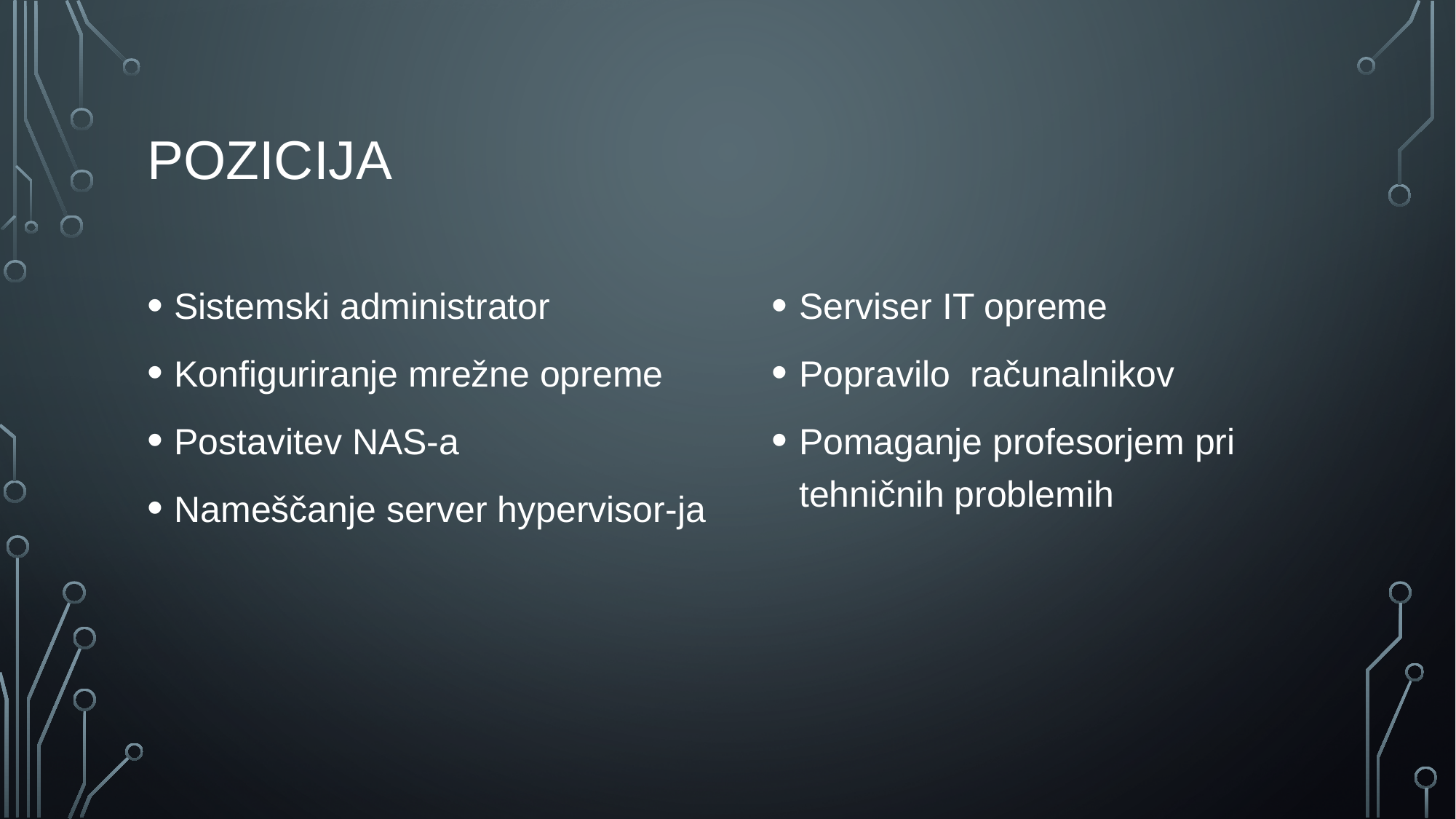

# Pozicija
Sistemski administrator
Konfiguriranje mrežne opreme
Postavitev NAS-a
Nameščanje server hypervisor-ja
Serviser IT opreme
Popravilo  računalnikov
Pomaganje profesorjem pri tehničnih problemih